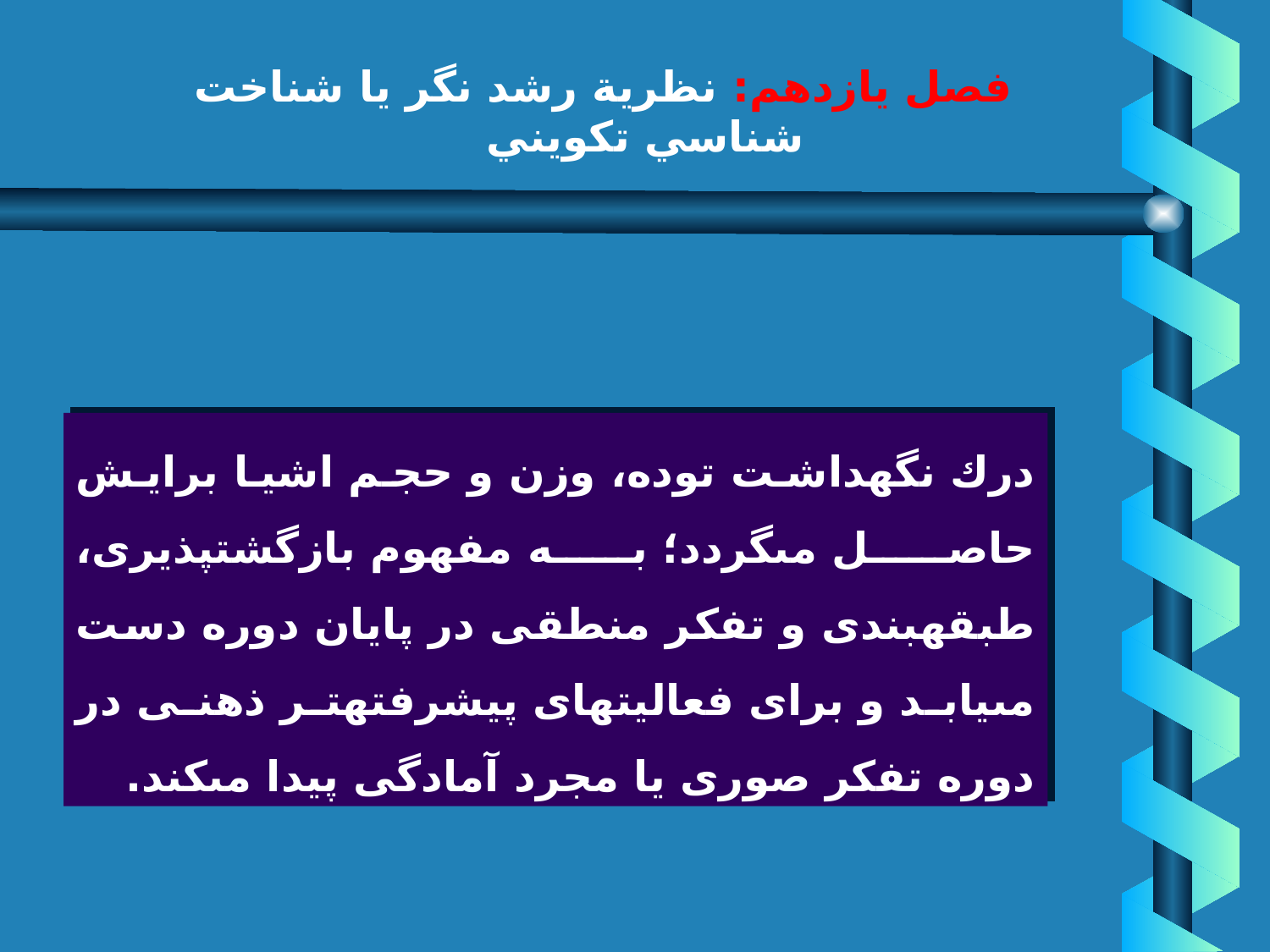

# فصل يازدهم: نظرية رشد نگر يا شناخت شناسي تكويني
دوره عمليات عيني
درك نگهداشت توده، وزن و حجم اشيا برايش حاصل مى‏گردد؛ به مفهوم بازگشت‏پذيرى، طبقه‏بندى و تفكر منطقى در پايان دوره دست مى‏يابد و براى فعاليتهاى پيشرفته‏تر ذهنى در دوره تفكر صورى يا مجرد آمادگى پيدا مى‏كند.